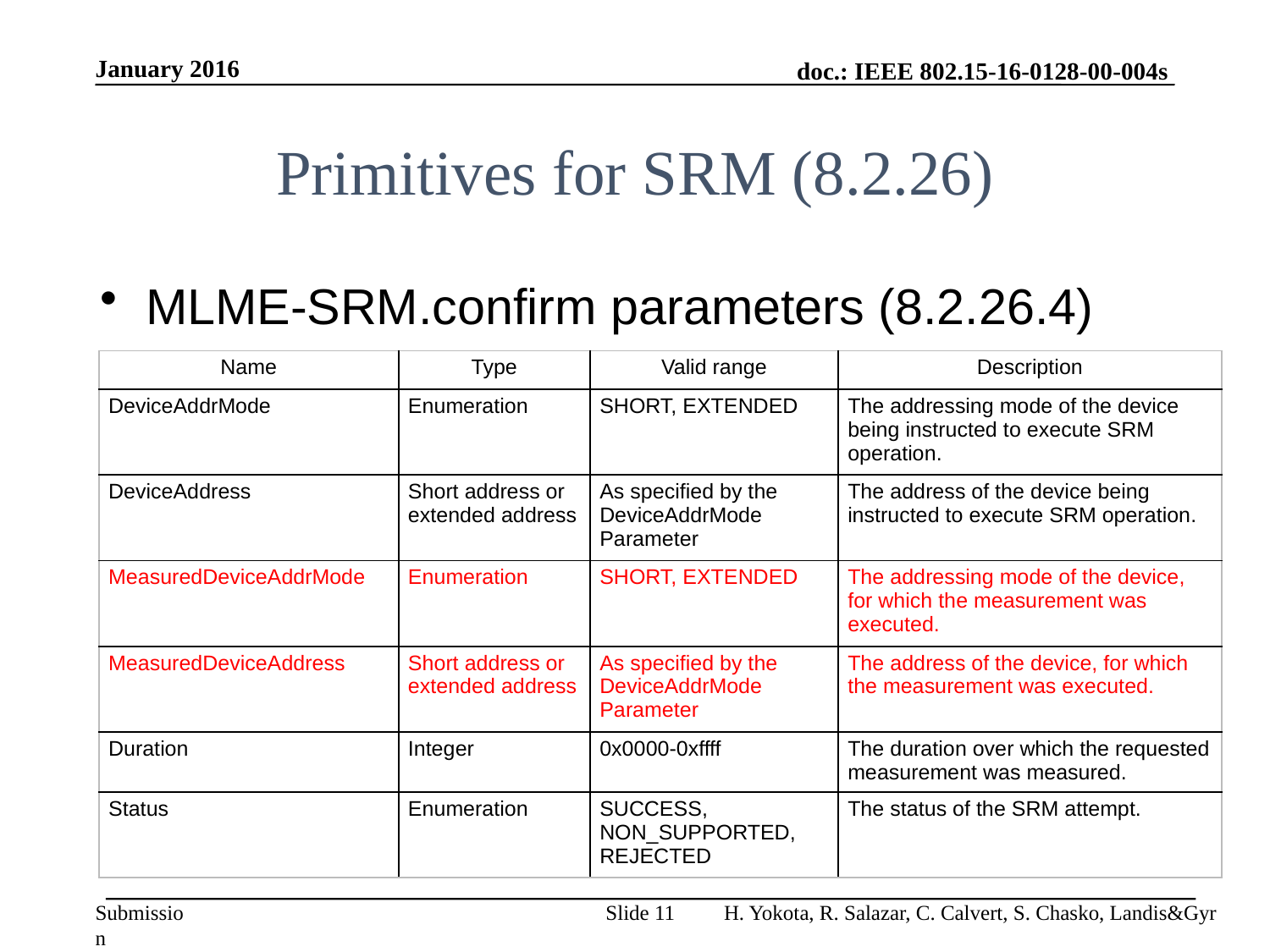

January 2016
# Primitives for SRM (8.2.26)
MLME-SRM.confirm parameters (8.2.26.4)
| Name | Type | Valid range | Description |
| --- | --- | --- | --- |
| DeviceAddrMode | Enumeration | SHORT, EXTENDED | The addressing mode of the device being instructed to execute SRM operation. |
| DeviceAddress | Short address or extended address | As specified by the DeviceAddrMode Parameter | The address of the device being instructed to execute SRM operation. |
| MeasuredDeviceAddrMode | Enumeration | SHORT, EXTENDED | The addressing mode of the device, for which the measurement was executed. |
| MeasuredDeviceAddress | Short address or extended address | As specified by the DeviceAddrMode Parameter | The address of the device, for which the measurement was executed. |
| Duration | Integer | 0x0000-0xffff | The duration over which the requested measurement was measured. |
| Status | Enumeration | SUCCESS, NON\_SUPPORTED, REJECTED | The status of the SRM attempt. |
Slide 11
H. Yokota, R. Salazar, C. Calvert, S. Chasko, Landis&Gyr